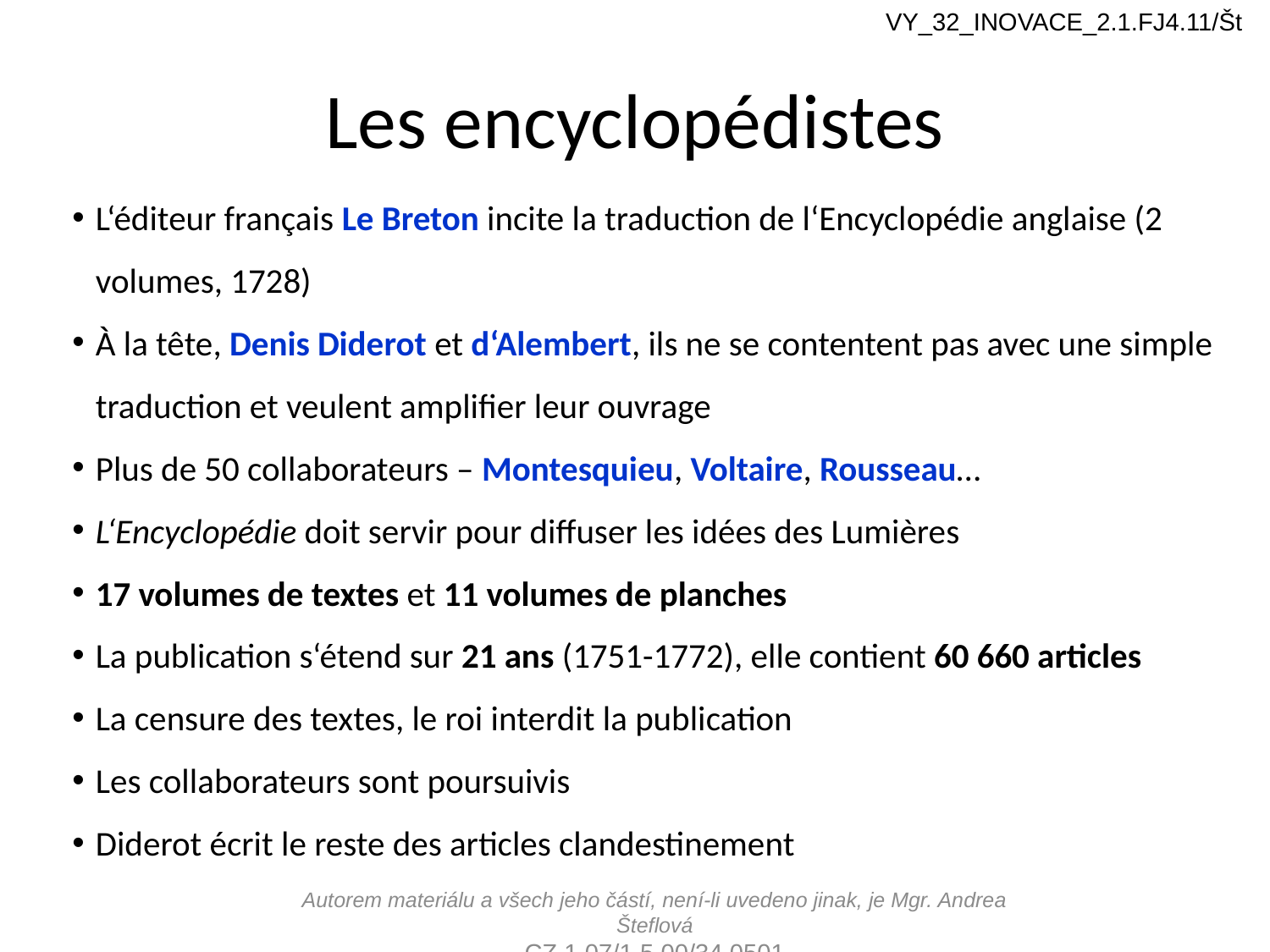

VY_32_INOVACE_2.1.FJ4.11/Št
# Les encyclopédistes
L‘éditeur français Le Breton incite la traduction de l‘Encyclopédie anglaise (2 volumes, 1728)
À la tête, Denis Diderot et d‘Alembert, ils ne se contentent pas avec une simple traduction et veulent amplifier leur ouvrage
Plus de 50 collaborateurs – Montesquieu, Voltaire, Rousseau…
L‘Encyclopédie doit servir pour diffuser les idées des Lumières
17 volumes de textes et 11 volumes de planches
La publication s‘étend sur 21 ans (1751-1772), elle contient 60 660 articles
La censure des textes, le roi interdit la publication
Les collaborateurs sont poursuivis
Diderot écrit le reste des articles clandestinement
Autorem materiálu a všech jeho částí, není-li uvedeno jinak, je Mgr. Andrea Šteflová
CZ.1.07/1.5.00/34.0501